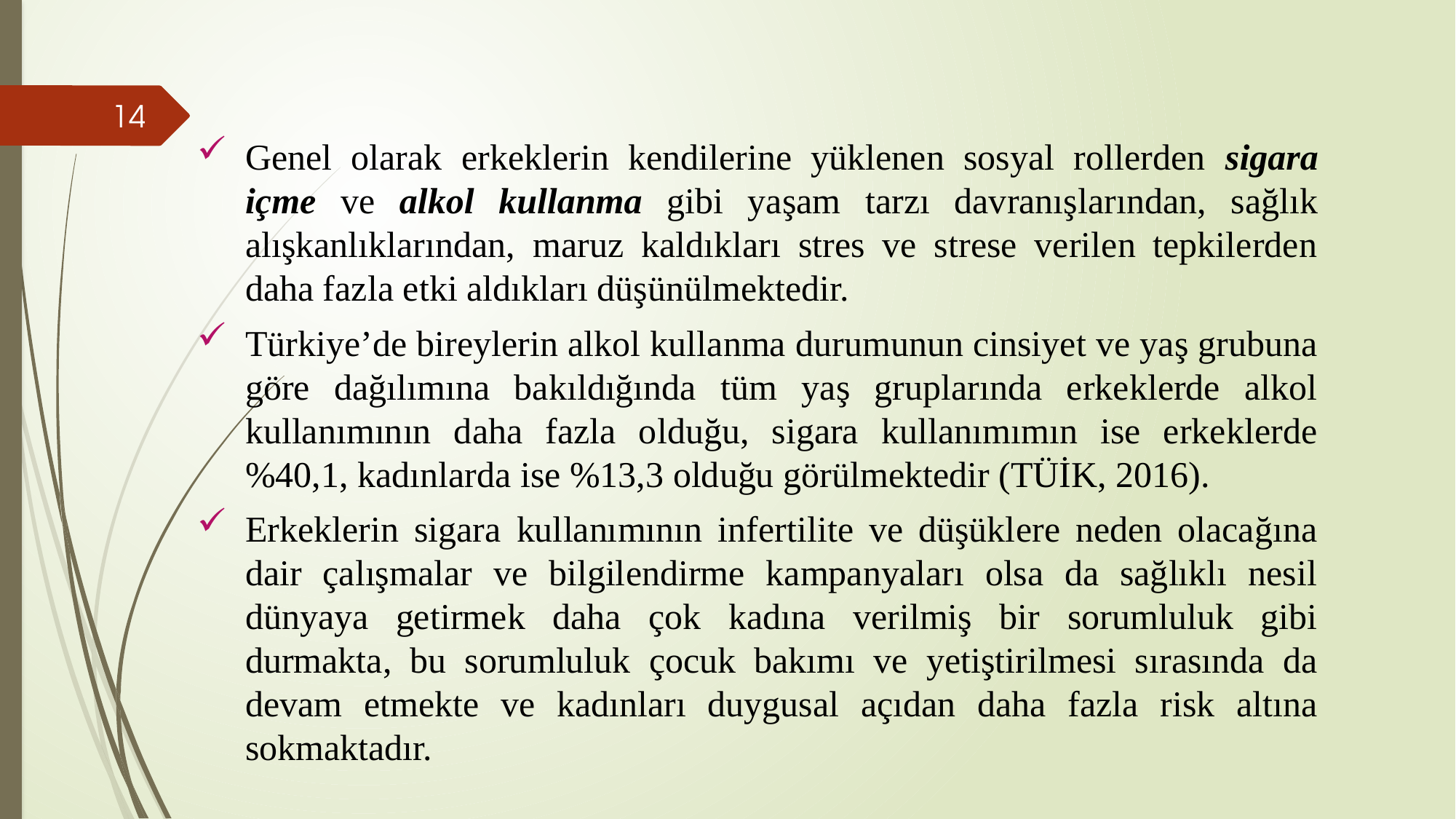

14
Genel olarak erkeklerin kendilerine yüklenen sosyal rollerden sigara içme ve alkol kullanma gibi yaşam tarzı davranışlarından, sağlık alışkanlıklarından, maruz kaldıkları stres ve strese verilen tepkilerden daha fazla etki aldıkları düşünülmektedir.
Türkiye’de bireylerin alkol kullanma durumunun cinsiyet ve yaş grubuna göre dağılımına bakıldığında tüm yaş gruplarında erkeklerde alkol kullanımının daha fazla olduğu, sigara kullanımımın ise erkeklerde %40,1, kadınlarda ise %13,3 olduğu görülmektedir (TÜİK, 2016).
Erkeklerin sigara kullanımının infertilite ve düşüklere neden olacağına dair çalışmalar ve bilgilendirme kampanyaları olsa da sağlıklı nesil dünyaya getirmek daha çok kadına verilmiş bir sorumluluk gibi durmakta, bu sorumluluk çocuk bakımı ve yetiştirilmesi sırasında da devam etmekte ve kadınları duygusal açıdan daha fazla risk altına sokmaktadır.